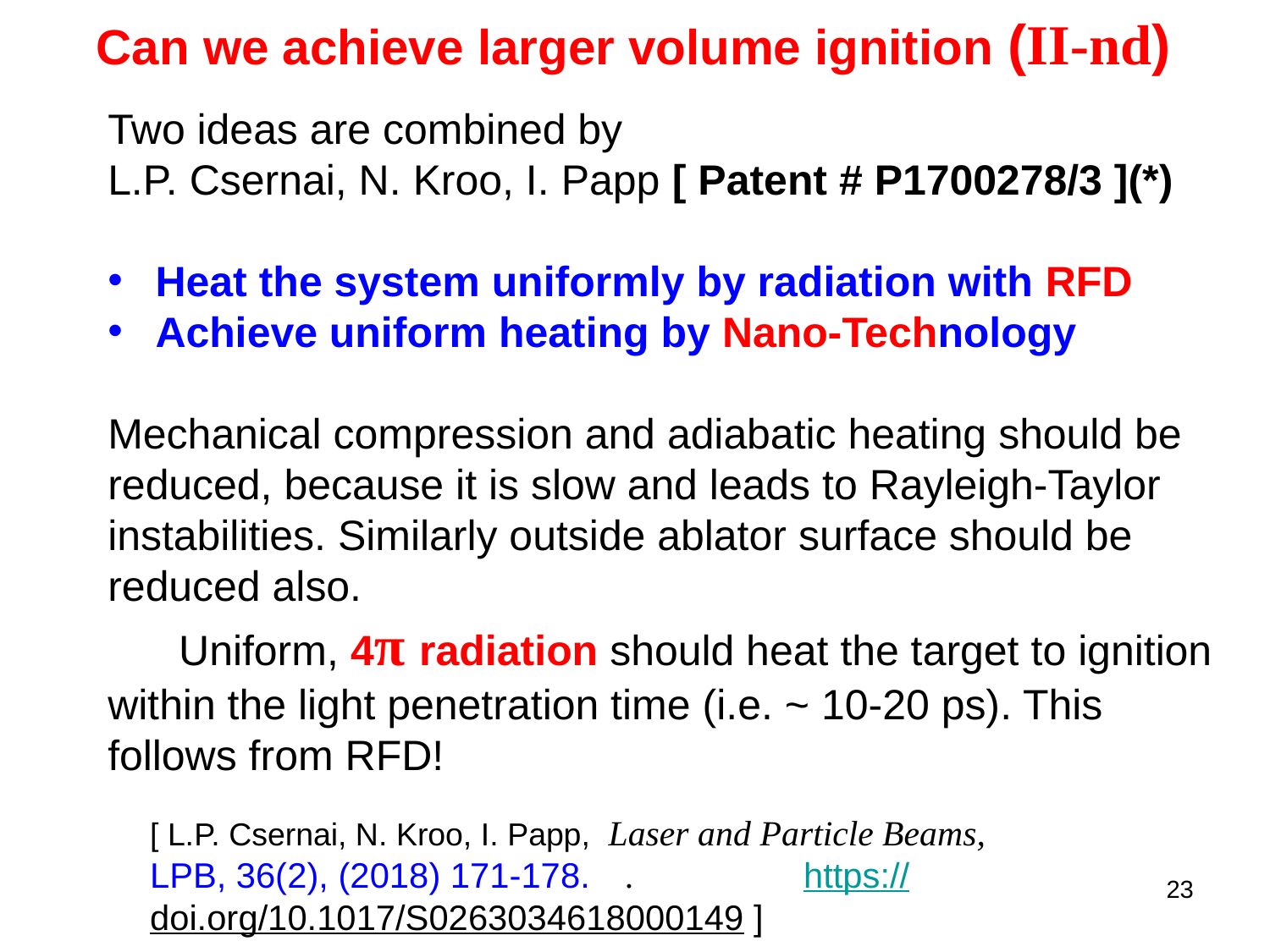

Can we achieve larger volume ignition (II-nd)

Two ideas are combined by
L.P. Csernai, N. Kroo, I. Papp [ Patent # P1700278/3 ](*)

Heat the system uniformly by radiation with RFD
Achieve uniform heating by Nano-Technology

Mechanical compression and adiabatic heating should be reduced, because it is slow and leads to Rayleigh-Taylor instabilities. Similarly outside ablator surface should be reduced also.
      Uniform, 4π radiation should heat the target to ignition within the light penetration time (i.e. ~ 10-20 ps). This follows from RFD!
[ L.P. Csernai, N. Kroo, I. Papp,  Laser and Particle Beams,
LPB, 36(2), (2018) 171-178.    .                   https://doi.org/10.1017/S0263034618000149 ]
23